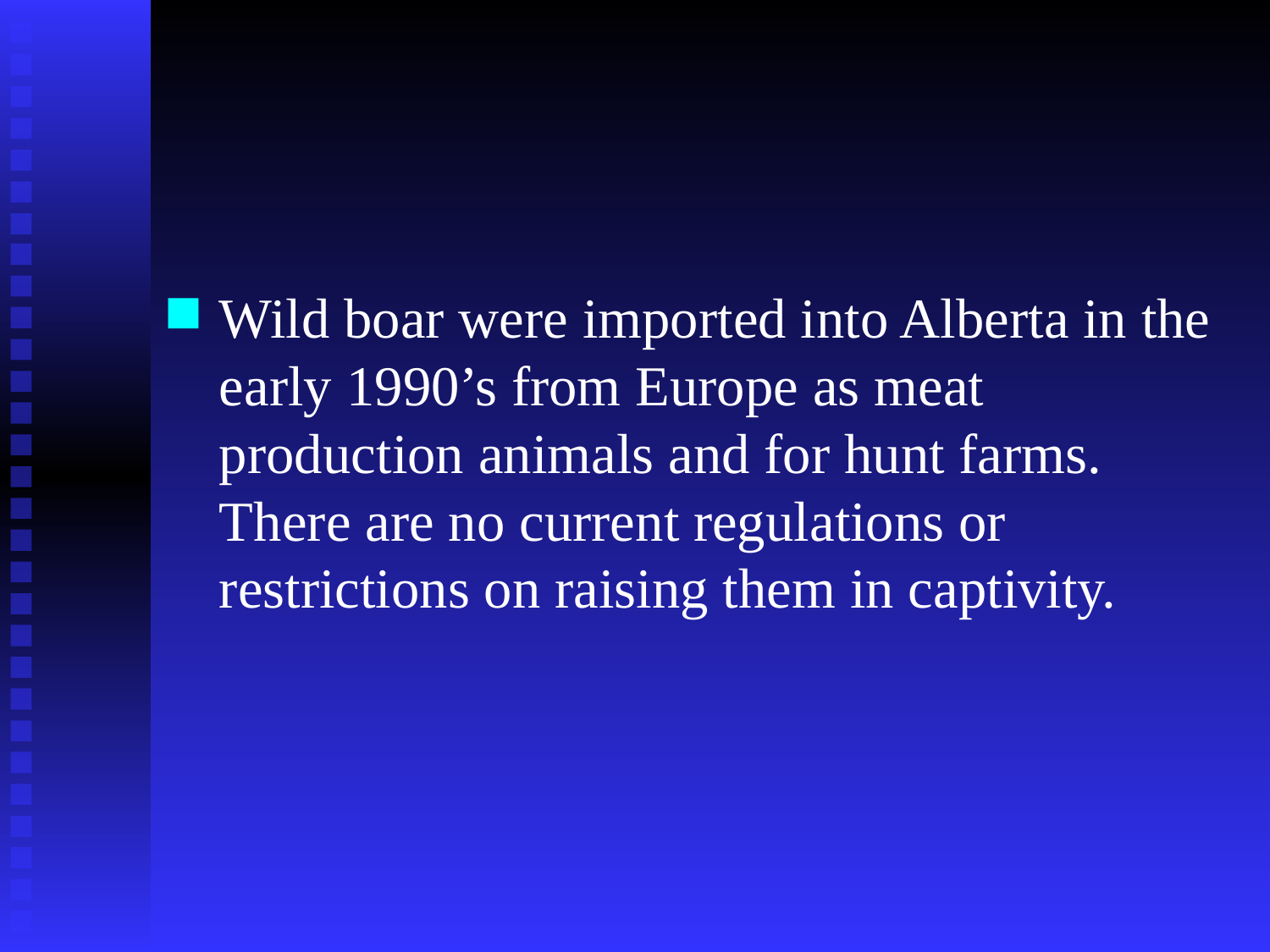

Wild boar were imported into Alberta in the early 1990’s from Europe as meat production animals and for hunt farms.  There are no current regulations or restrictions on raising them in captivity.